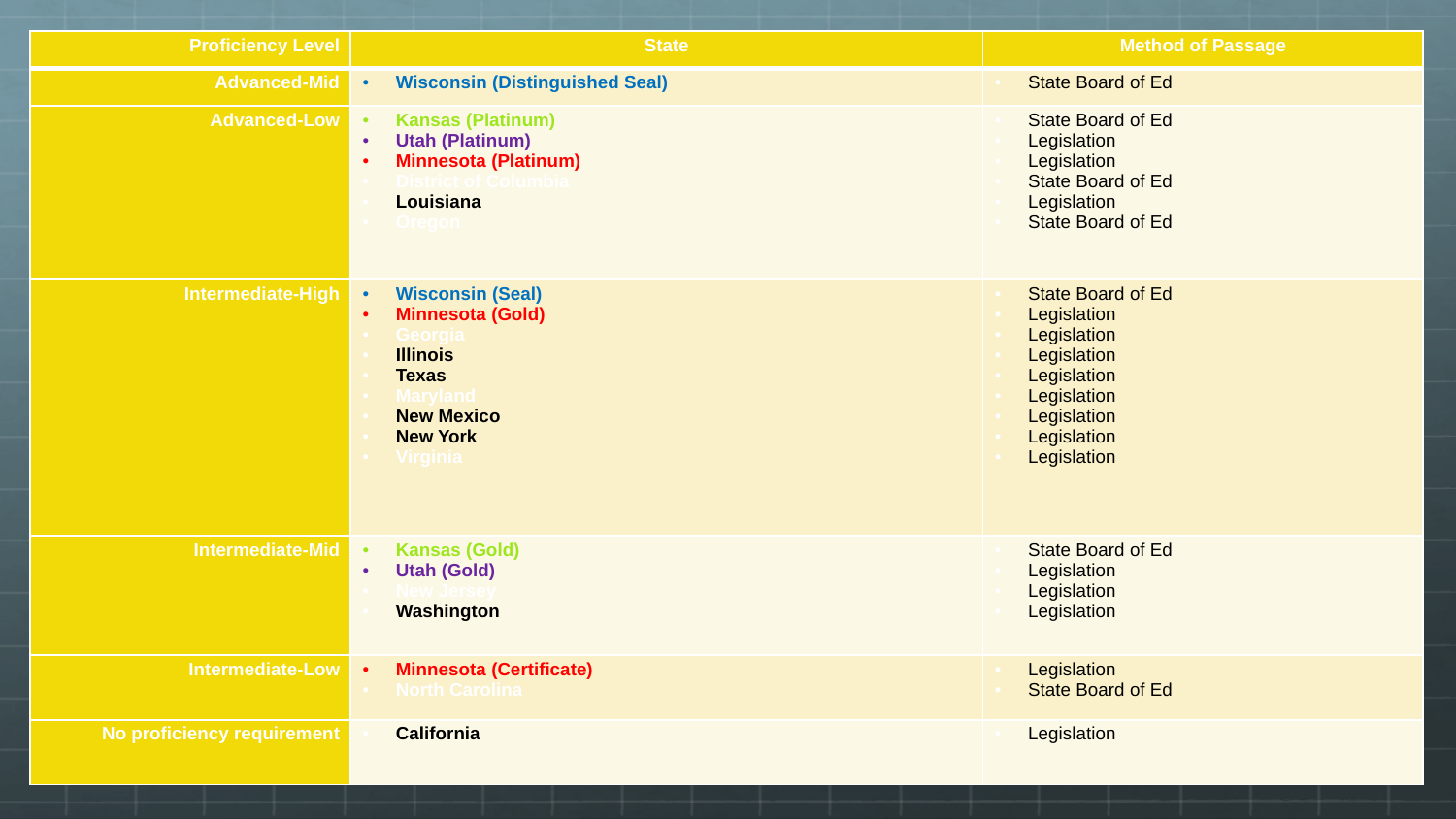

| Proficiency Level | State | Method of Passage |
| --- | --- | --- |
| Advanced-Mid | Wisconsin (Distinguished Seal) | State Board of Ed |
| Advanced-Low | Kansas (Platinum) Utah (Platinum) Minnesota (Platinum) District of Columbia Louisiana Oregon | State Board of Ed Legislation Legislation State Board of Ed Legislation State Board of Ed |
| Intermediate-High | Wisconsin (Seal) Minnesota (Gold) Georgia Illinois Texas Maryland New Mexico New York Virginia | State Board of Ed Legislation Legislation Legislation Legislation Legislation Legislation Legislation Legislation |
| Intermediate-Mid | Kansas (Gold) Utah (Gold) New Jersey Washington | State Board of Ed Legislation Legislation Legislation |
| Intermediate-Low | Minnesota (Certificate) North Carolina | Legislation State Board of Ed |
| No proficiency requirement | California | Legislation |